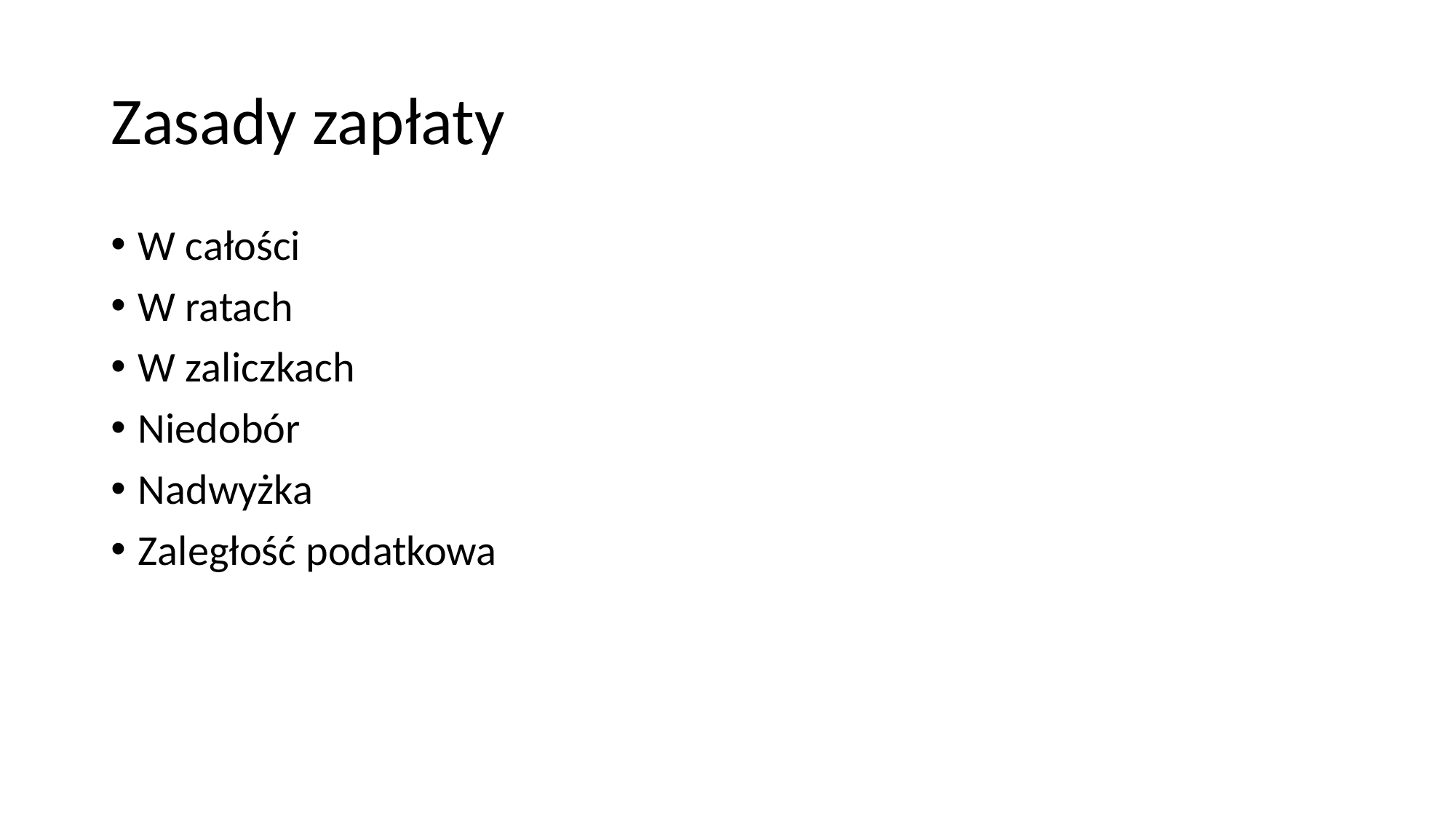

# Zasady zapłaty
W całości
W ratach
W zaliczkach
Niedobór
Nadwyżka
Zaległość podatkowa